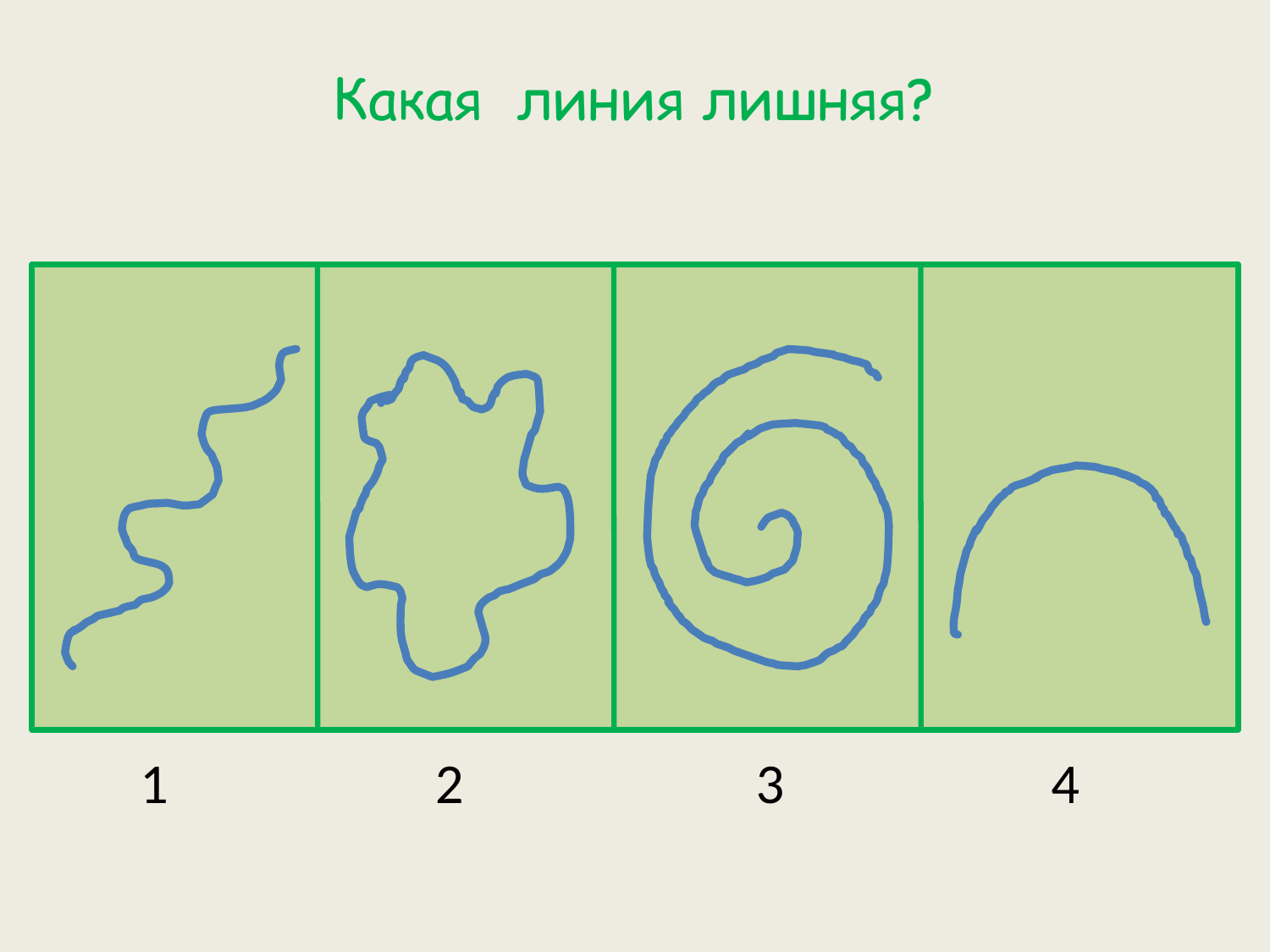

# Какая  линия лишняя?

     1                     2                       3                     4